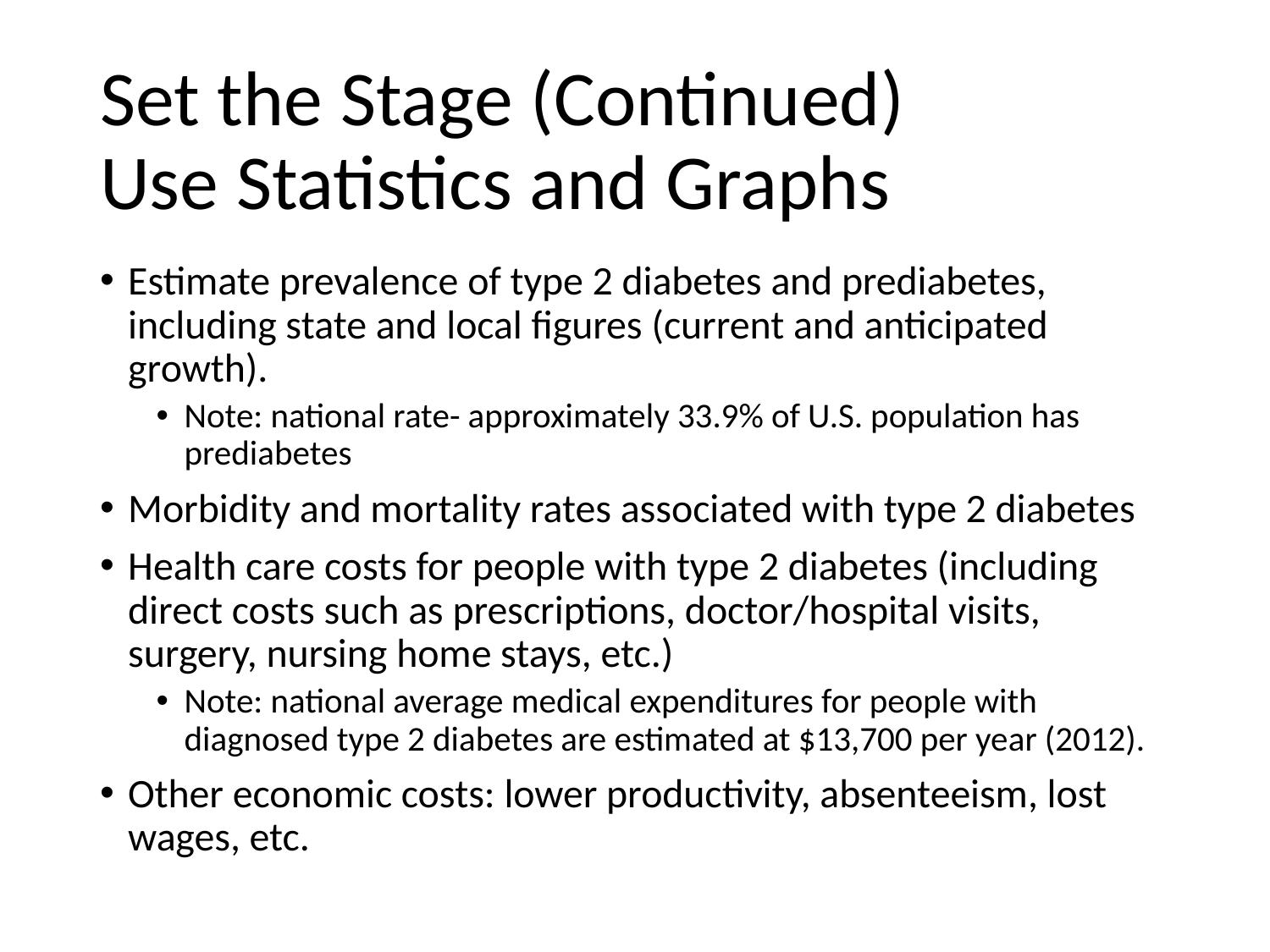

# Set the Stage (Continued) Use Statistics and Graphs
Estimate prevalence of type 2 diabetes and prediabetes, including state and local figures (current and anticipated growth).
Note: national rate- approximately 33.9% of U.S. population has prediabetes
Morbidity and mortality rates associated with type 2 diabetes
Health care costs for people with type 2 diabetes (including direct costs such as prescriptions, doctor/hospital visits, surgery, nursing home stays, etc.)
Note: national average medical expenditures for people with diagnosed type 2 diabetes are estimated at $13,700 per year (2012).
Other economic costs: lower productivity, absenteeism, lost wages, etc.